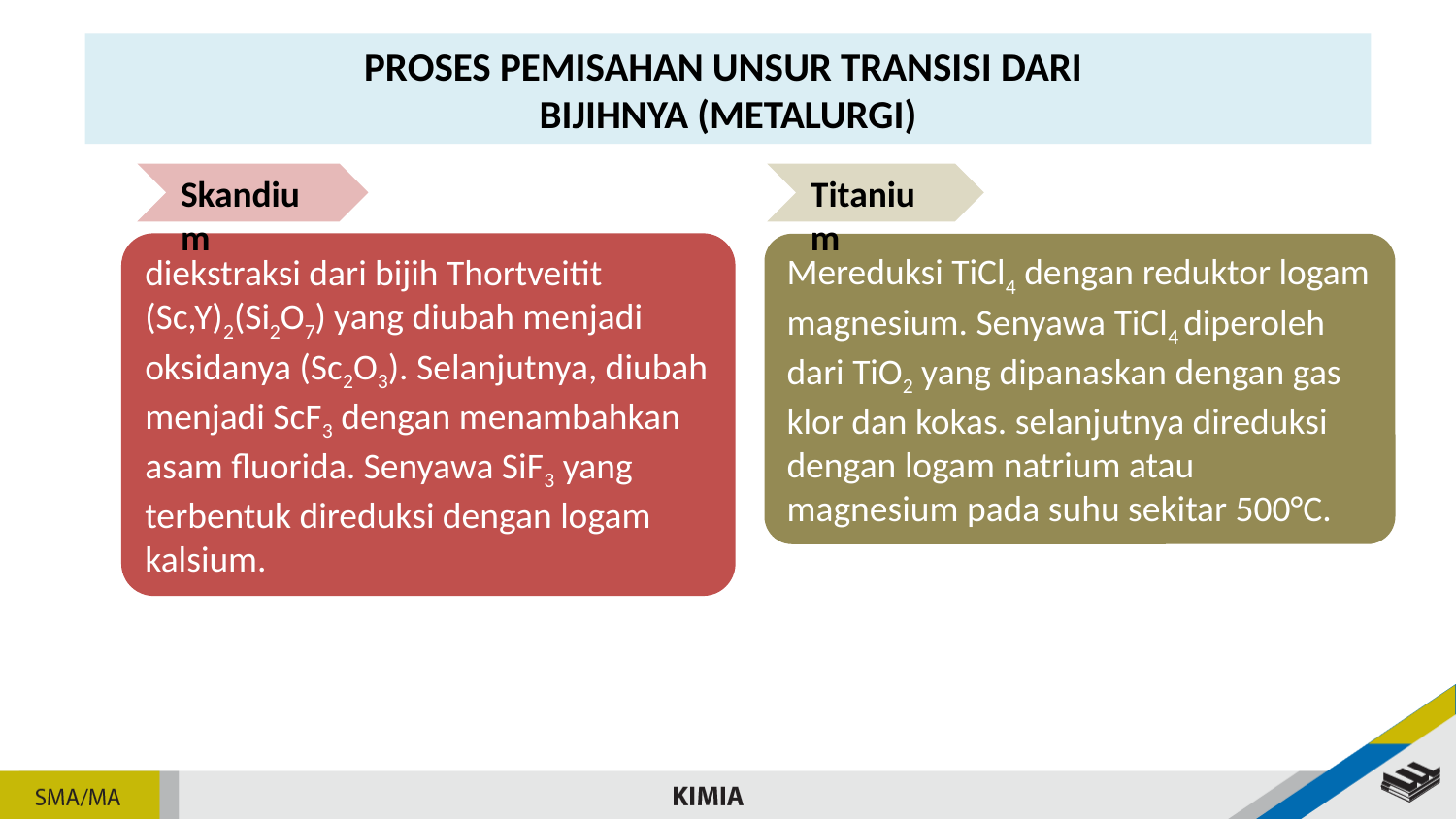

# PROSES PEMISAHAN UNSUR TRANSISI DARI BIJIHNYA (METALURGI)
Skandium
Titanium
diekstraksi dari bijih Thortveitit (Sc,Y)2(Si2O7) yang diubah menjadi oksidanya (Sc2O3). Selanjutnya, diubah menjadi ScF3 dengan menambahkan asam fluorida. Senyawa SiF3 yang terbentuk direduksi dengan logam kalsium.
Mereduksi TiCl4 dengan reduktor logam magnesium. Senyawa TiCl4 diperoleh dari TiO2 yang dipanaskan dengan gas klor dan kokas. selanjutnya direduksi dengan logam natrium atau magnesium pada suhu sekitar 500°C.